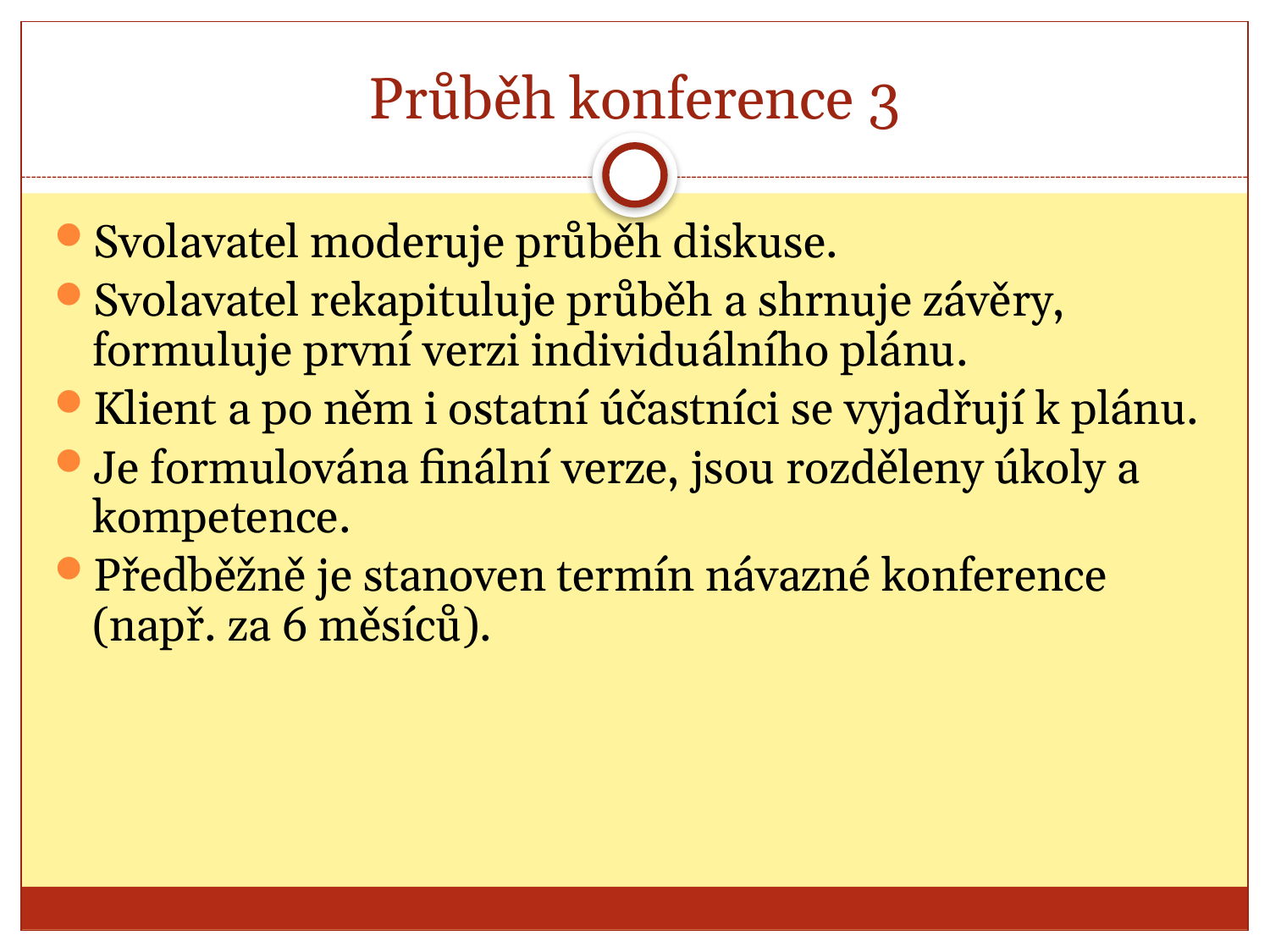

# Průběh konference 3
Svolavatel moderuje průběh diskuse.
Svolavatel rekapituluje průběh a shrnuje závěry, formuluje první verzi individuálního plánu.
Klient a po něm i ostatní účastníci se vyjadřují k plánu.
Je formulována finální verze, jsou rozděleny úkoly a kompetence.
Předběžně je stanoven termín návazné konference (např. za 6 měsíců).